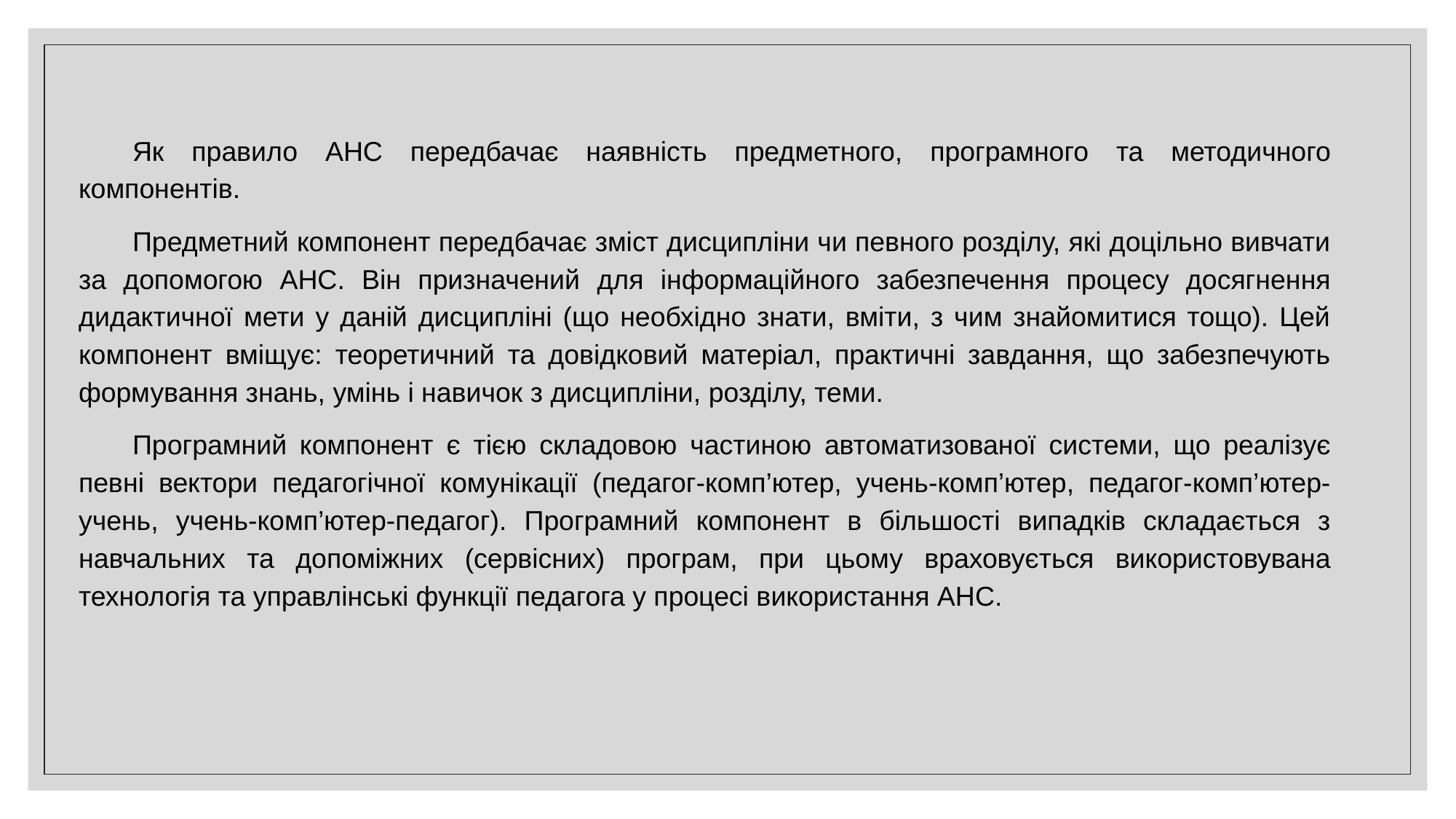

Як правило АНС передбачає наявність предметного, програмного та методичного компонентів.
Предметний компонент передбачає зміст дисципліни чи певного розділу, які доцільно вивчати за допомогою АНС. Він призначений для інформаційного забезпечення процесу досягнення дидактичної мети у даній дисципліні (що необхідно знати, вміти, з чим знайомитися тощо). Цей компонент вміщує: теоретичний та довідковий матеріал, практичні завдання, що забезпечують формування знань, умінь і навичок з дисципліни, розділу, теми.
Програмний компонент є тією складовою частиною автоматизованої системи, що реалізує певні вектори педагогічної комунікації (педагог-комп’ютер, учень-комп’ютер, педагог-комп’ютер-учень, учень-комп’ютер-педагог). Програмний компонент в більшості випадків складається з навчальних та допоміжних (сервісних) програм, при цьому враховується використовувана технологія та управлінські функції педагога у процесі використання АНС.